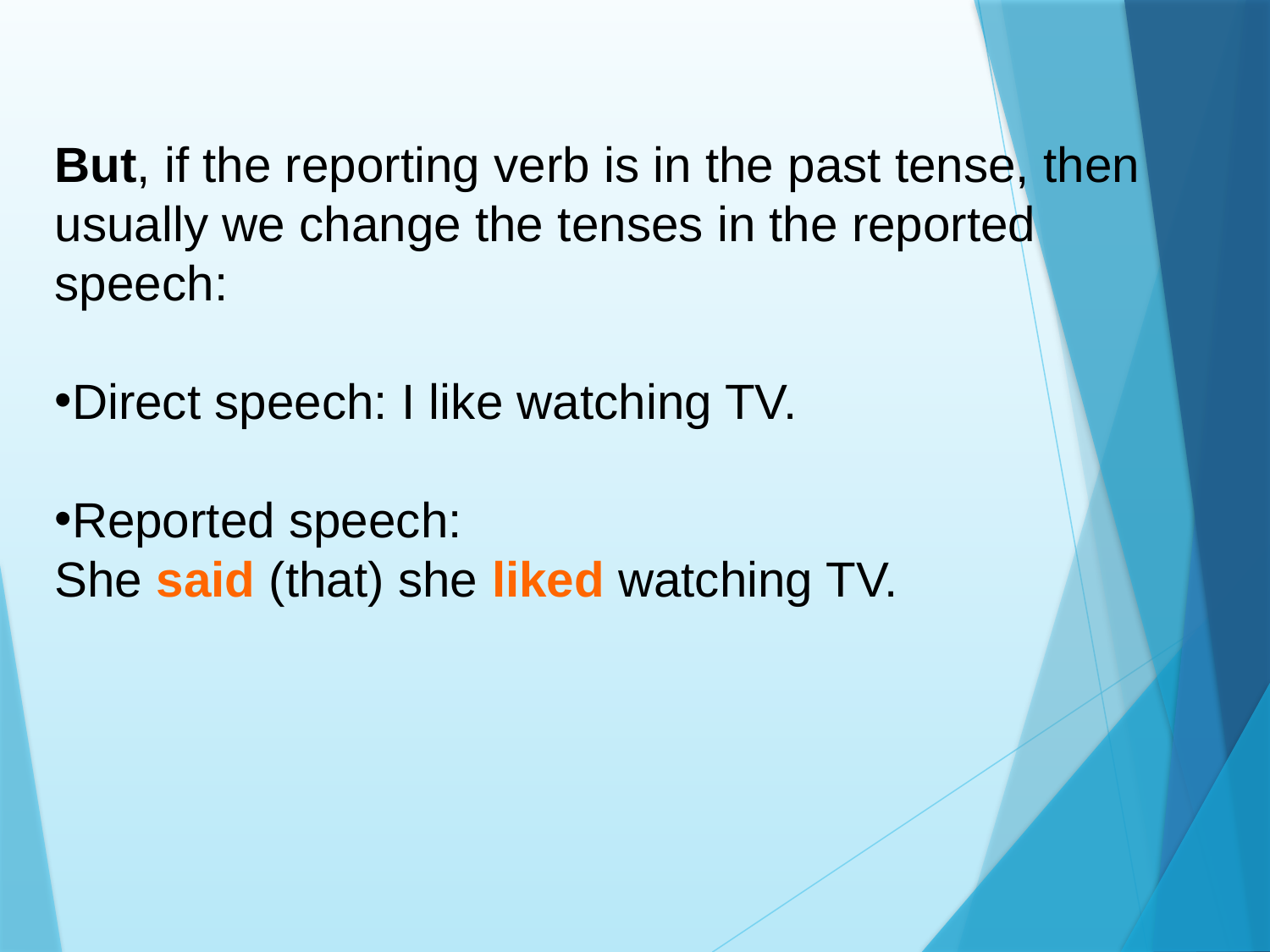

But, if the reporting verb is in the past tense, then usually we change the tenses in the reported speech:

Direct speech: I like watching TV.

Reported speech:
She said (that) she liked watching TV.